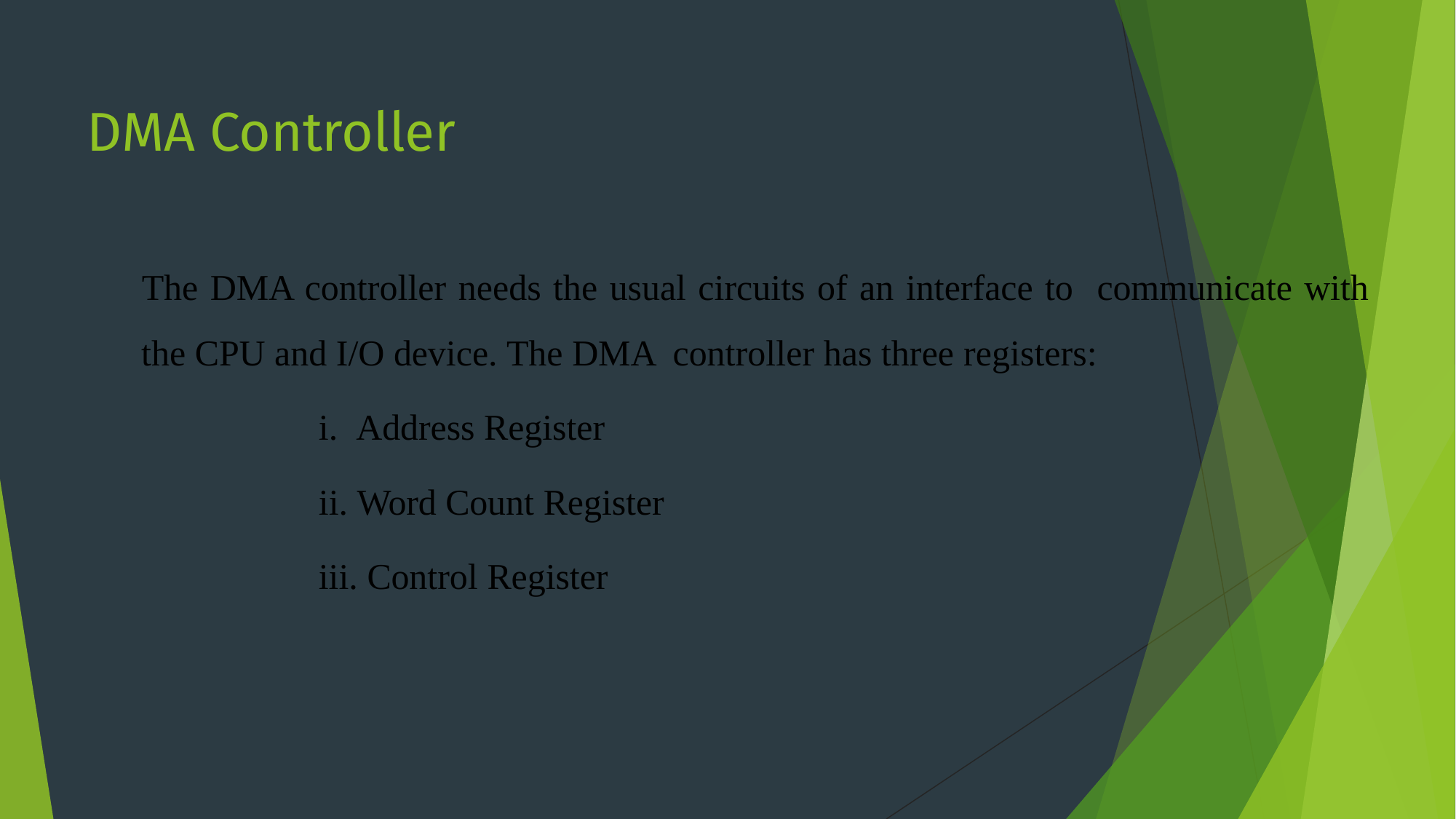

# DMA Controller
The DMA controller needs the usual circuits of an interface to  communicate with the CPU and I/O device. The DMA  controller has three registers:
Address Register
Word Count Register
Control Register